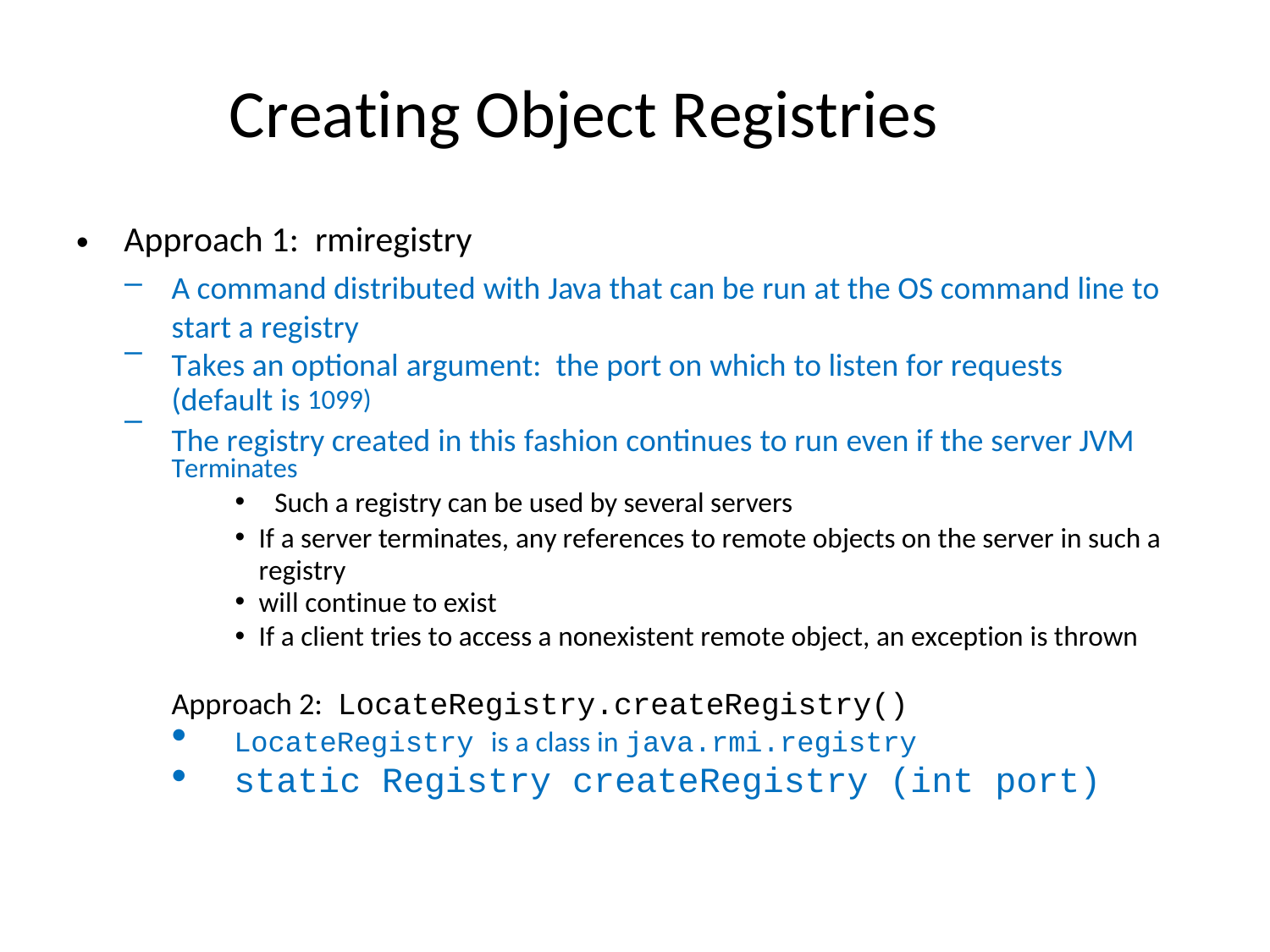

Creating Object Registries
Approach 1: rmiregistry
•
–
A command distributed with Java that can be run at the OS command line to
start a registry
Takes an optional argument:  the port on which to listen for requests (default is 1099)
The registry created in this fashion continues to run even if the server JVM
Terminates
Such a registry can be used by several servers
If a server terminates, any references to remote objects on the server in such a registry
will continue to exist
If a client tries to access a nonexistent remote object, an exception is thrown

Approach 2: LocateRegistry.createRegistry()
 LocateRegistry is a class in java.rmi.registry
 static Registry createRegistry (int port)

–
–